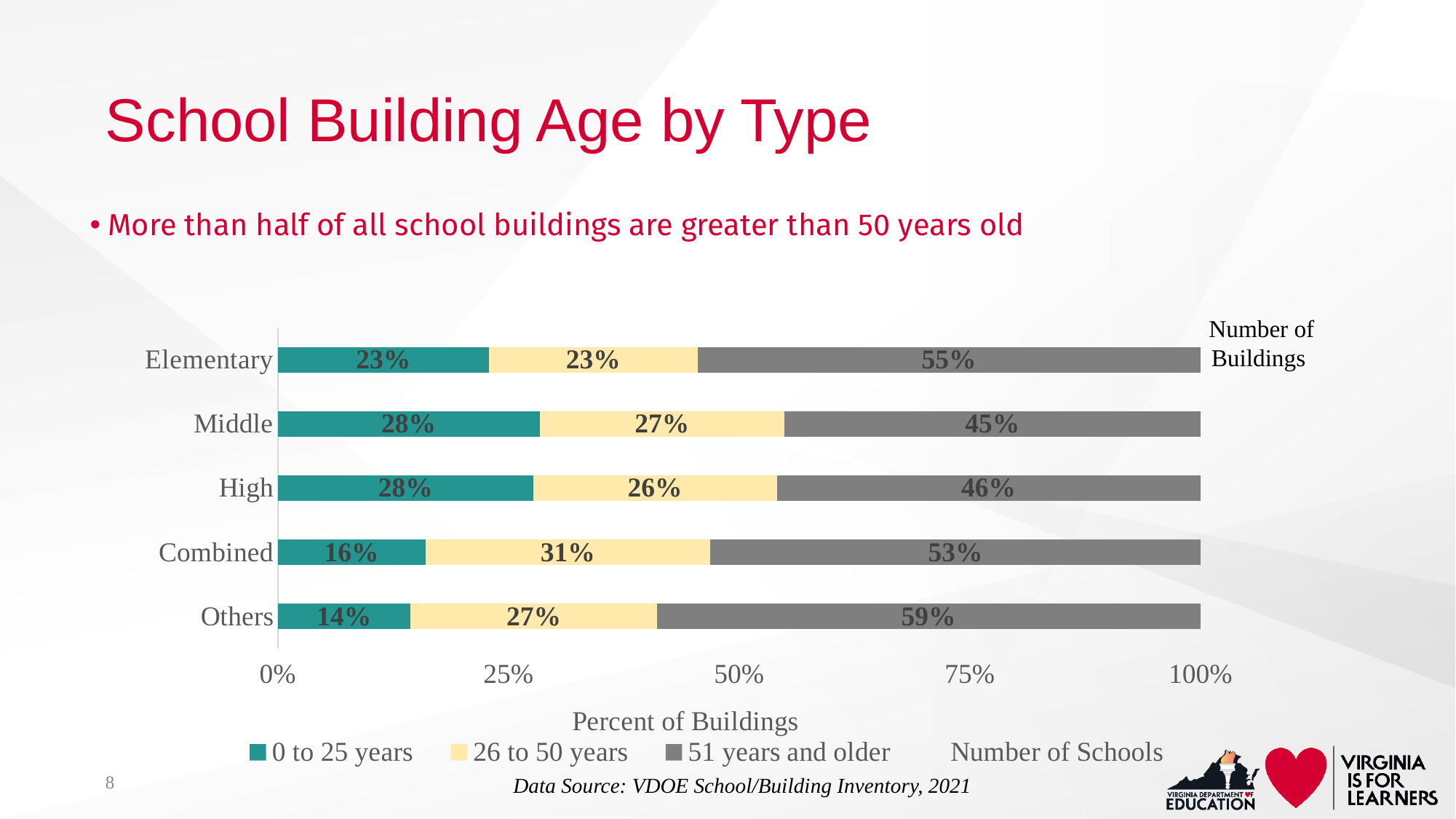

# School Building Age by Type
More than half of all school buildings are greater than 50 years old

### Chart

| Category | 0 to 25 years | 26 to 50 years | 51 years and older | Number of Schools |
|---|---|---|---|---|
| Elementary | 0.229 | 0.226 | 0.545 | 1.0 |
| Middle | 0.284 | 0.265 | 0.451 | 1.0 |
| High | 0.277 | 0.264 | 0.459 | 1.0 |
| Combined | 0.16 | 0.309 | 0.531 | 1.0 |
| Others | 0.144 | 0.267 | 0.589 | 1.0 |
Number of Buildings
8
Data Source: VDOE School/Building Inventory, 2021